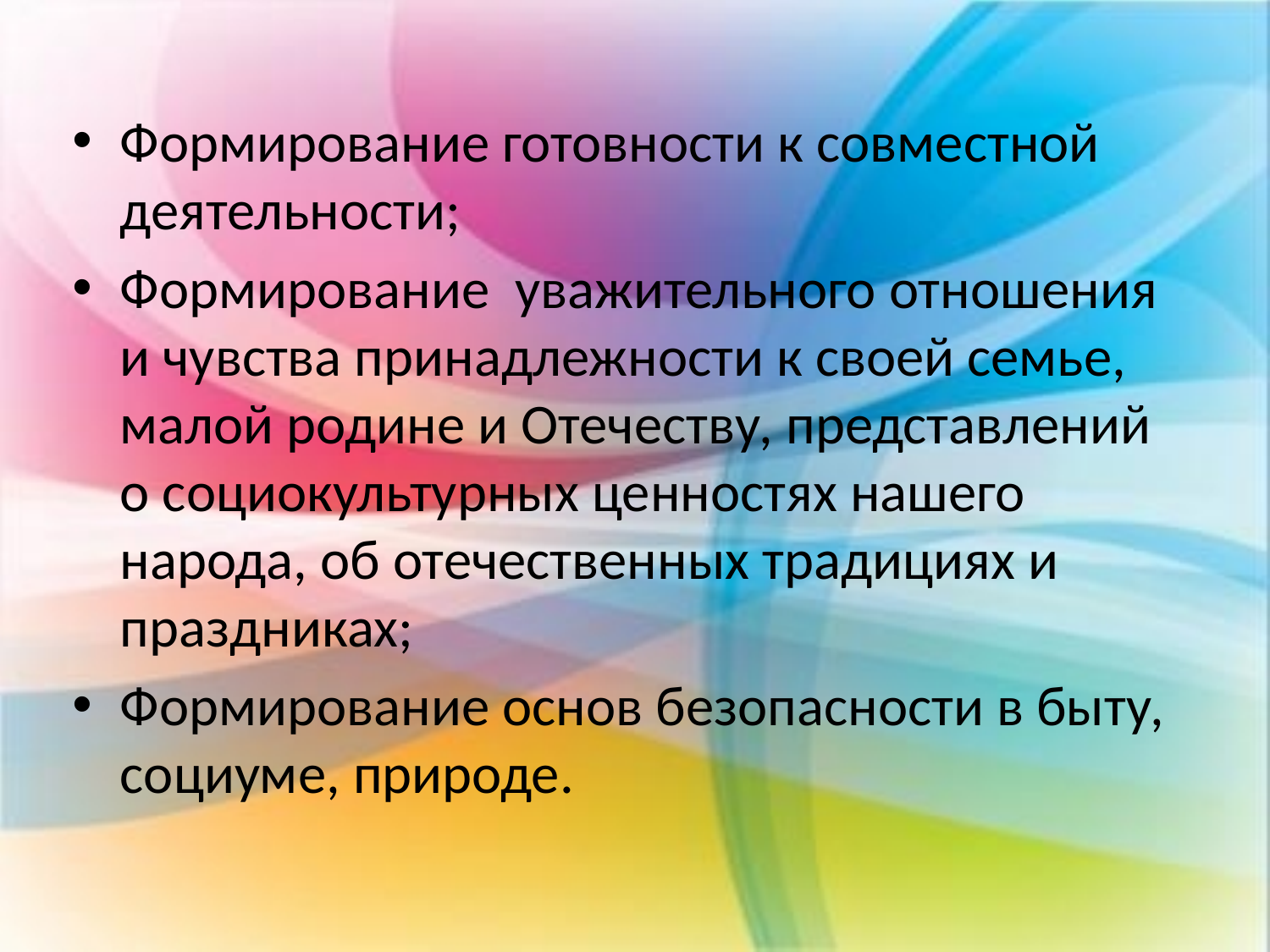

#
Формирование готовности к совместной деятельности;
Формирование  уважительного отношения  и чувства принадлежности к своей семье, малой родине и Отечеству, представлений о социокультурных ценностях нашего народа, об отечественных традициях и праздниках;
Формирование основ безопасности в быту, социуме, природе.